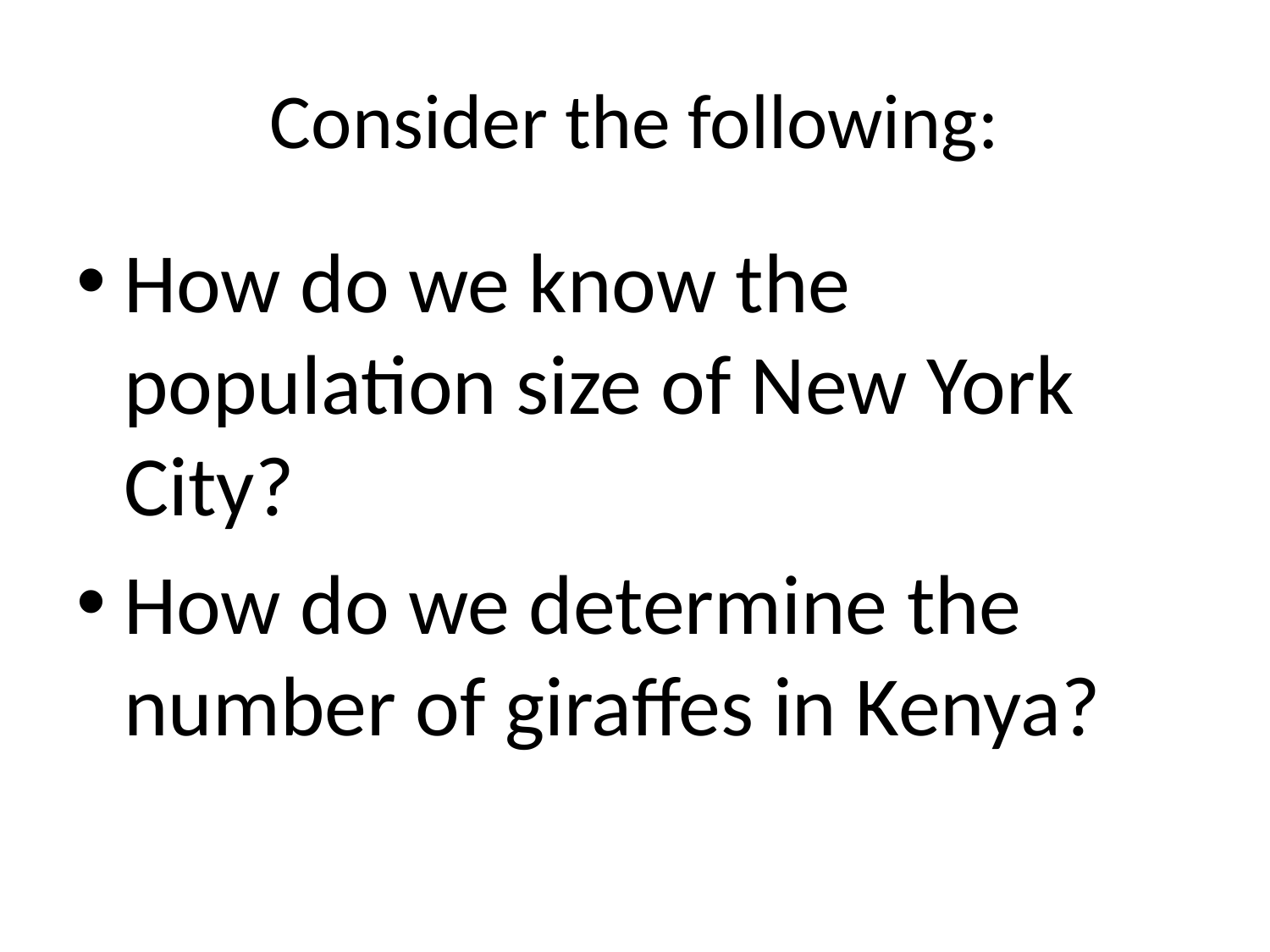

# Consider the following:
How do we know the population size of New York City?
How do we determine the number of giraffes in Kenya?